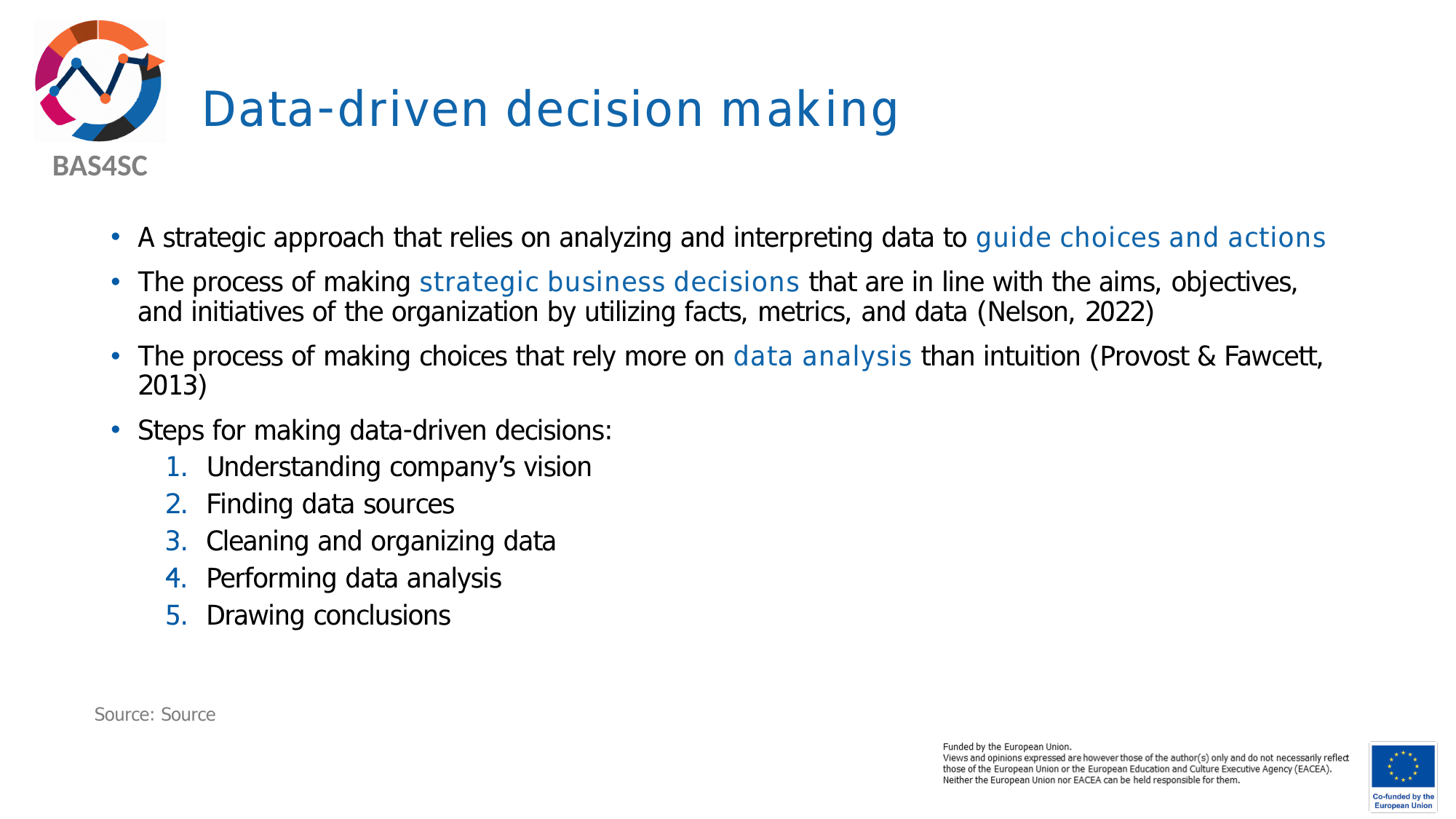

# Data-driven decision making
A strategic approach that relies on analyzing and interpreting data to guide choices and actions
The process of making strategic business decisions that are in line with the aims, objectives, and initiatives of the organization by utilizing facts, metrics, and data (Nelson, 2022)
The process of making choices that rely more on data analysis than intuition (Provost & Fawcett, 2013)
Steps for making data-driven decisions:
Understanding company’s vision
Finding data sources
Cleaning and organizing data
Performing data analysis
Drawing conclusions
Source: Source